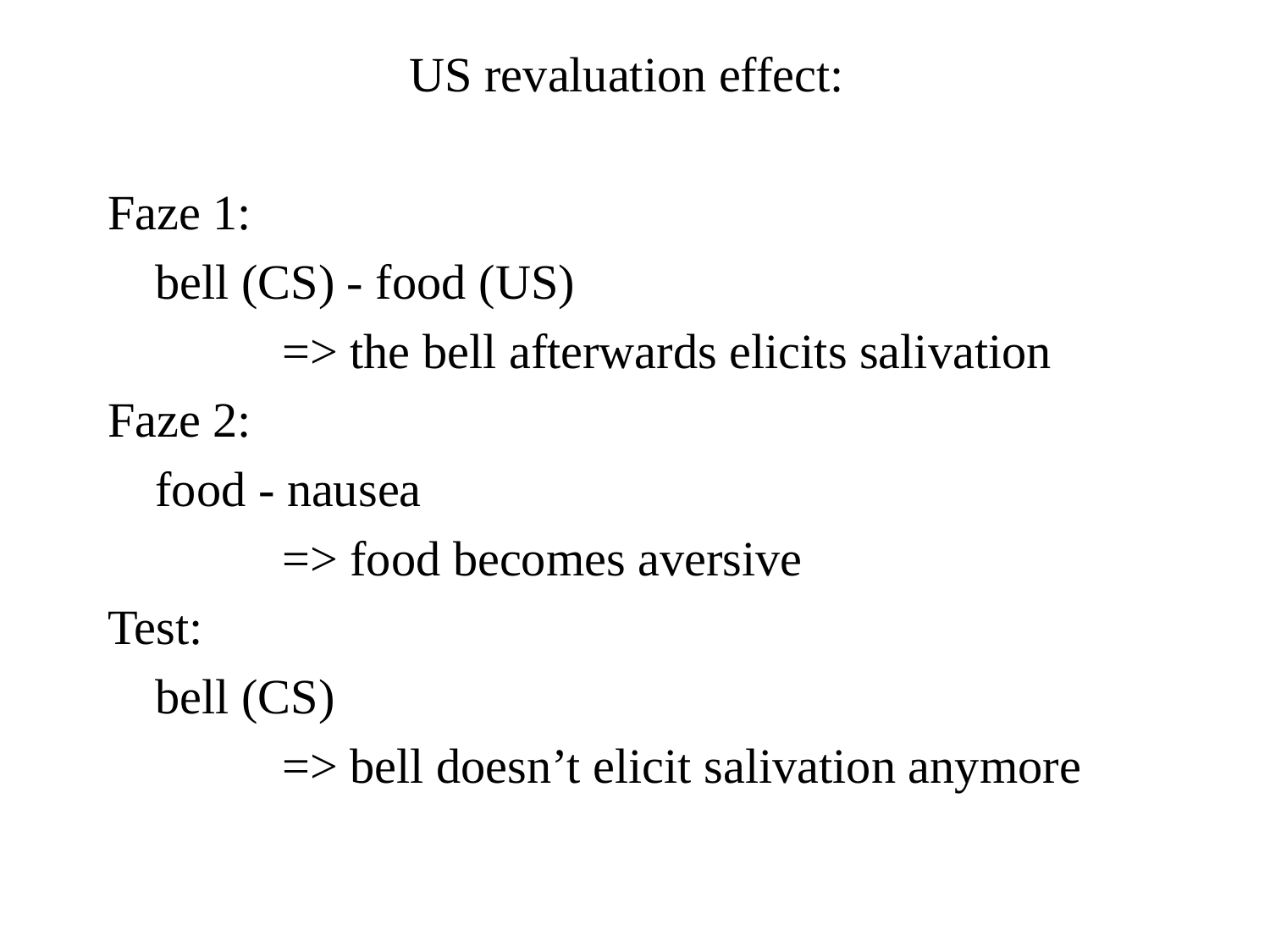

US revaluation effect:

Faze 1:
	bell (CS) - food (US)
		=> the bell afterwards elicits salivation
Faze 2:
	food - nausea
		=> food becomes aversive
Test:
	bell (CS)
		=> bell doesn’t elicit salivation anymore